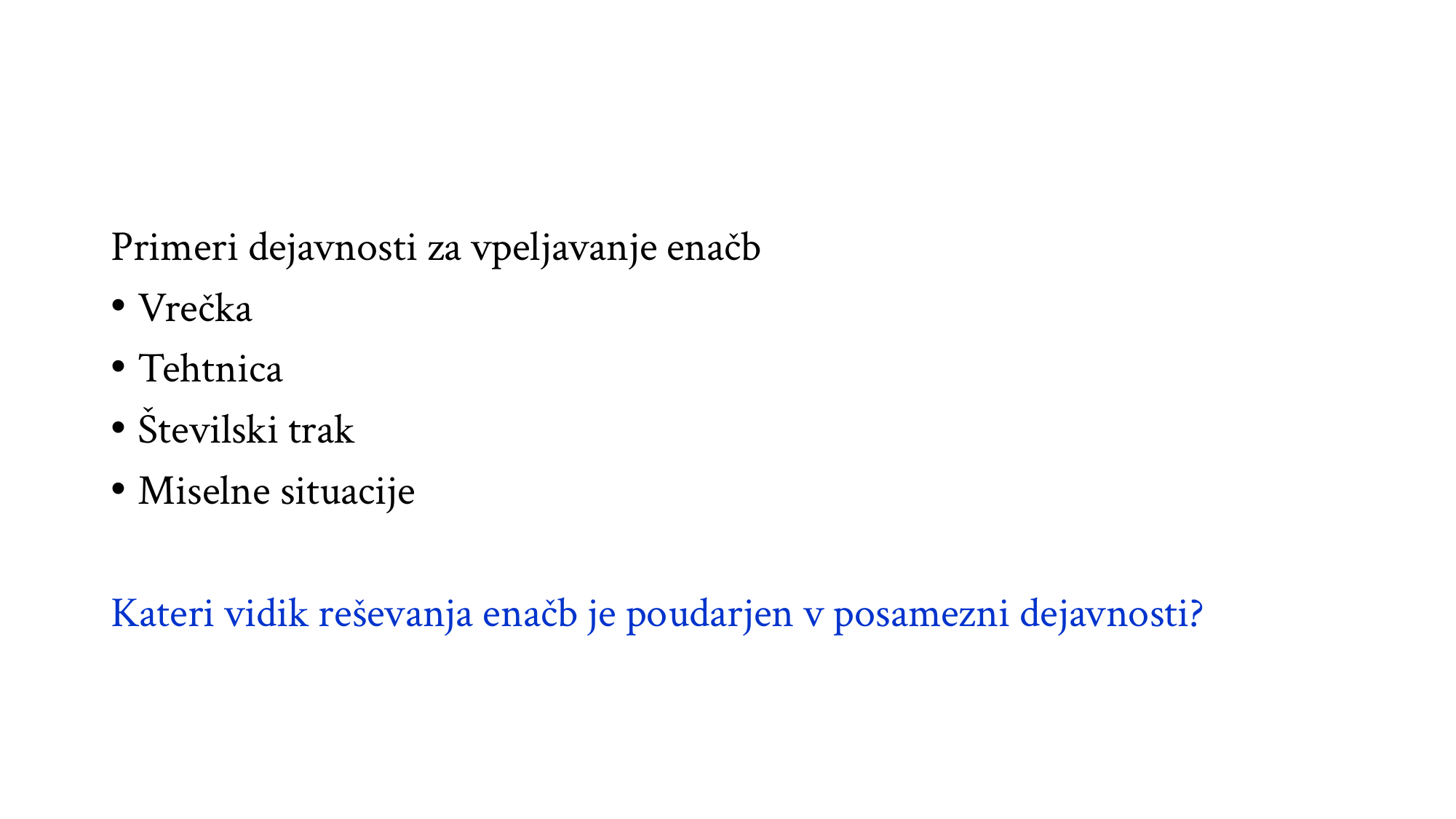

#
Primeri dejavnosti za vpeljavanje enačb
Vrečka
Tehtnica
Številski trak
Miselne situacije

Kateri vidik reševanja enačb je poudarjen v posamezni dejavnosti?